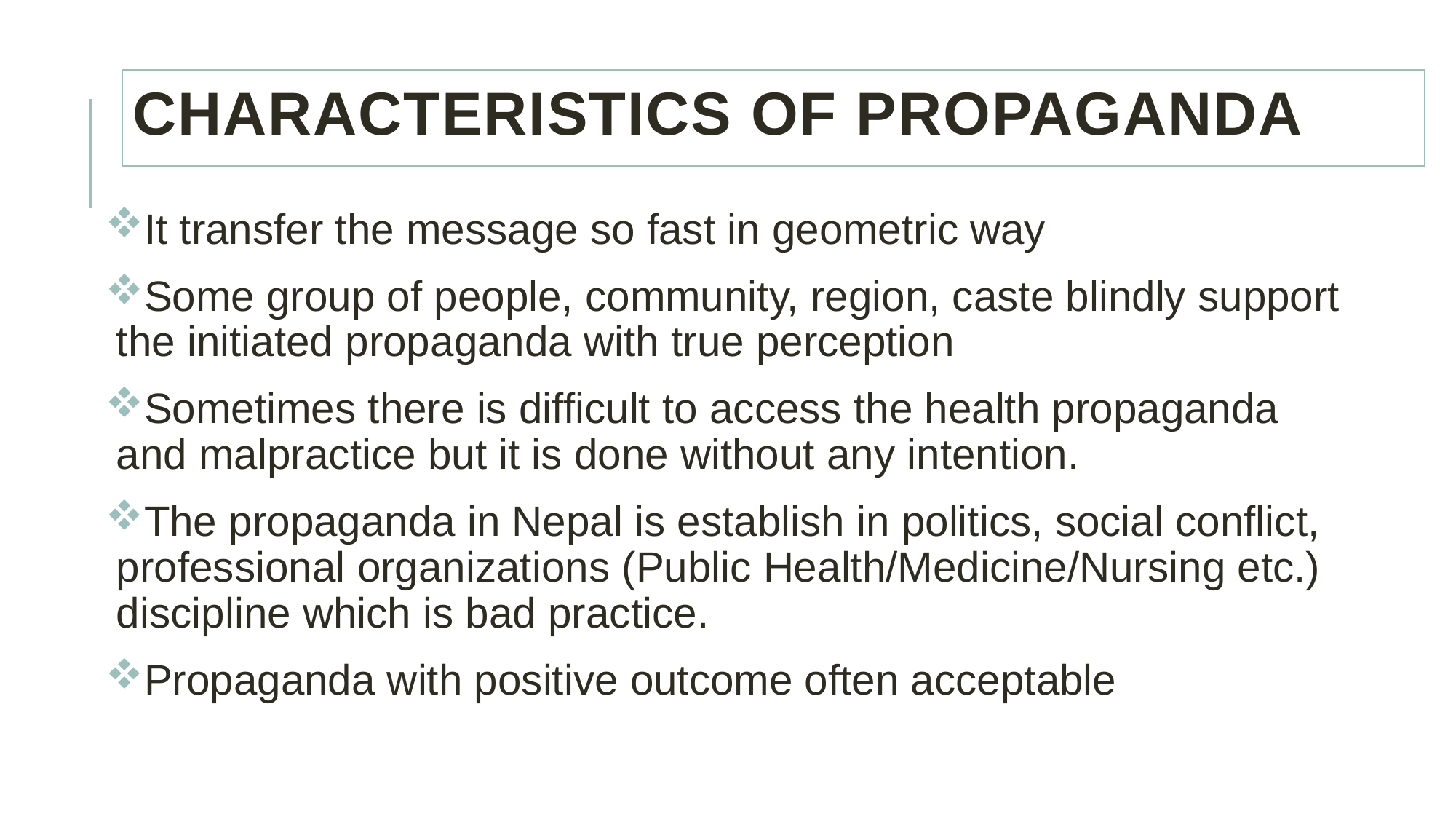

# Characteristics of propaganda
It transfer the message so fast in geometric way
Some group of people, community, region, caste blindly support the initiated propaganda with true perception
Sometimes there is difficult to access the health propaganda and malpractice but it is done without any intention.
The propaganda in Nepal is establish in politics, social conflict, professional organizations (Public Health/Medicine/Nursing etc.) discipline which is bad practice.
Propaganda with positive outcome often acceptable